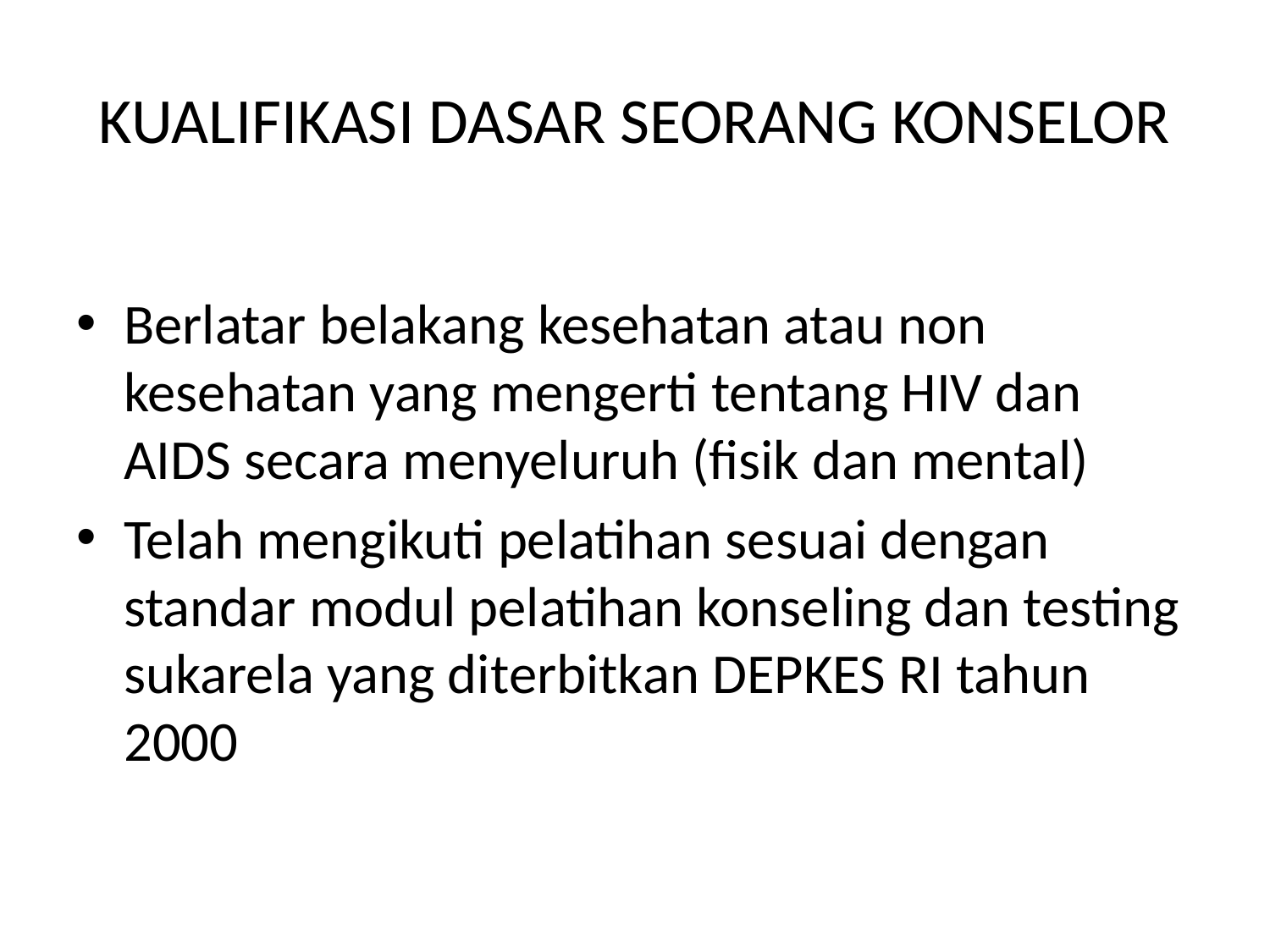

# KUALIFIKASI DASAR SEORANG KONSELOR
Berlatar belakang kesehatan atau non kesehatan yang mengerti tentang HIV dan AIDS secara menyeluruh (fisik dan mental)
Telah mengikuti pelatihan sesuai dengan standar modul pelatihan konseling dan testing sukarela yang diterbitkan DEPKES RI tahun 2000